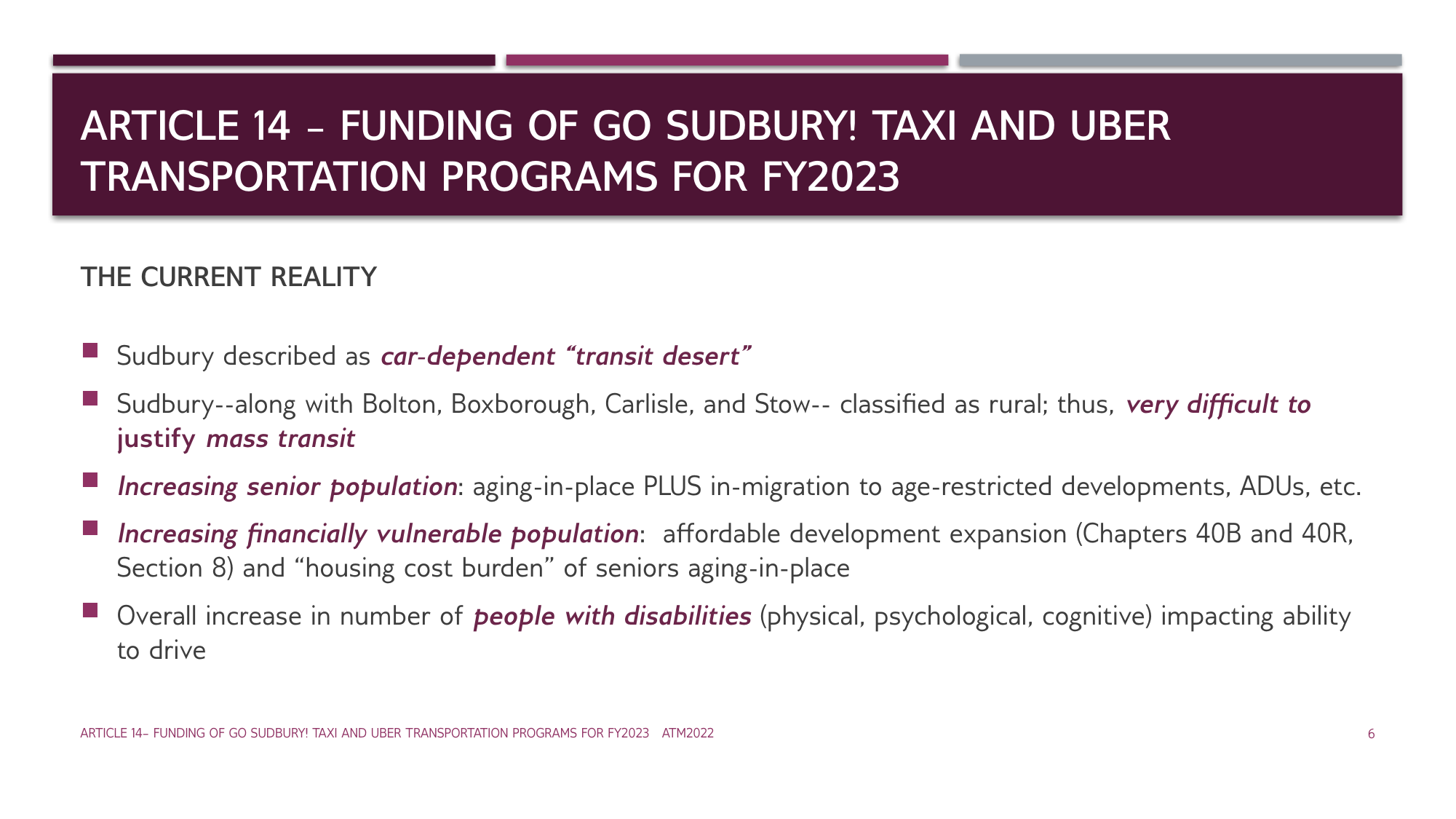

# ARTICLE 14 – FUNDING OF GO SUDBURY! TAXI AND UBER TRANSPORTATION PROGRAMS FOR FY2023
THE CURRENT REALITY

Sudbury described as car-dependent “transit desert”
Sudbury--along with Bolton, Boxborough, Carlisle, and Stow-- classified as rural; thus, very difficult to justify mass transit
Increasing senior population: aging-in-place PLUS in-migration to age-restricted developments, ADUs, etc.
Increasing financially vulnerable population:  affordable development expansion (Chapters 40B and 40R, Section 8) and “housing cost burden” of seniors aging-in-place
Overall increase in number of people with disabilities (physical, psychological, cognitive) impacting ability to drive

ARTICLE 14– FUNDING OF GO SUDBURY! TAXI AND UBER TRANSPORTATION PROGRAMS FOR FY2023   ATM2022
6